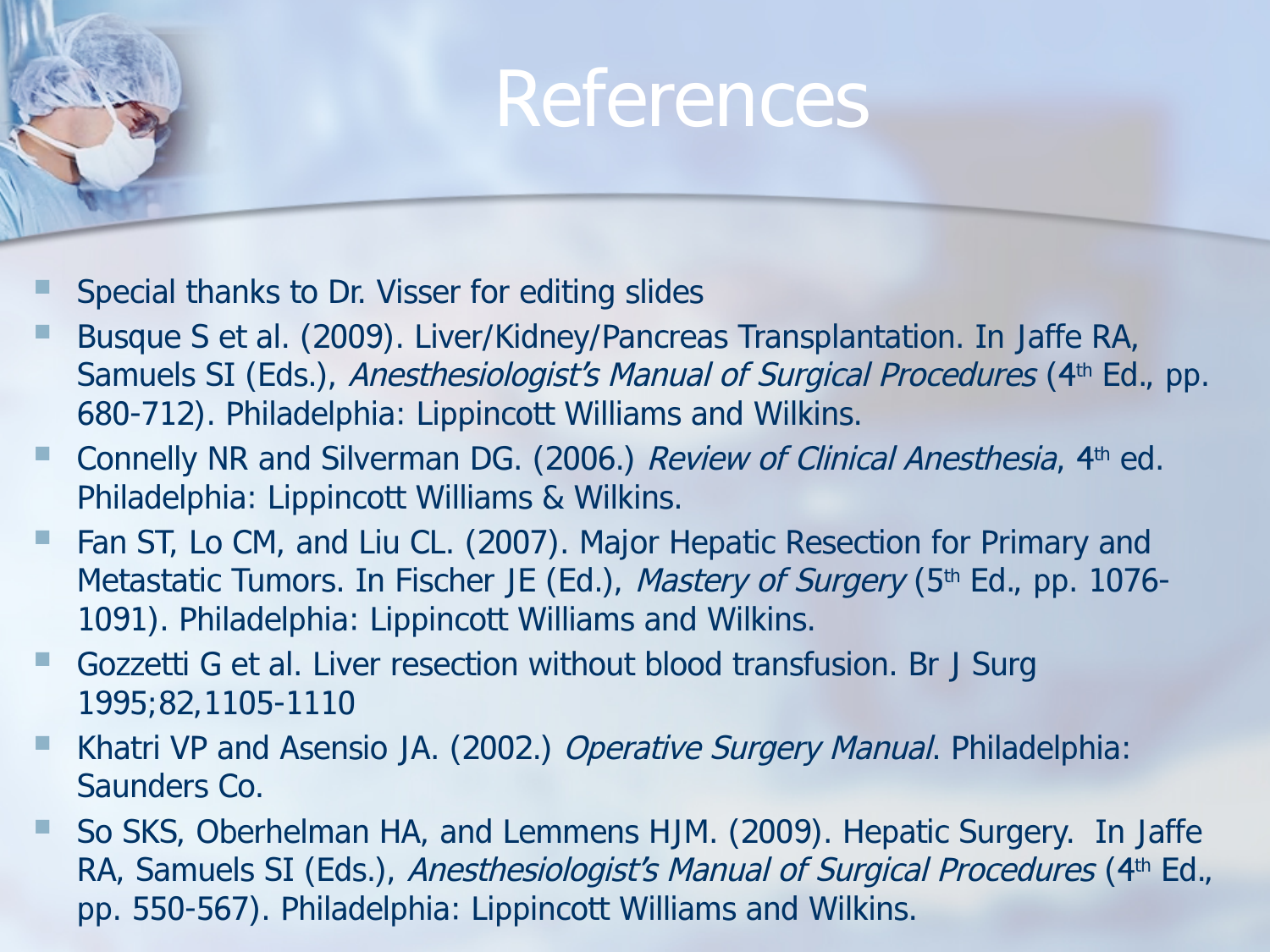

# References
Special thanks to Dr. Visser for editing slides
Busque S et al. (2009). Liver/Kidney/Pancreas Transplantation. In Jaffe RA, Samuels SI (Eds.), Anesthesiologist’s Manual of Surgical Procedures (4th Ed., pp. 680-712). Philadelphia: Lippincott Williams and Wilkins.
Connelly NR and Silverman DG. (2006.) Review of Clinical Anesthesia, 4th ed. Philadelphia: Lippincott Williams & Wilkins.
Fan ST, Lo CM, and Liu CL. (2007). Major Hepatic Resection for Primary and Metastatic Tumors. In Fischer JE (Ed.), Mastery of Surgery (5th Ed., pp. 1076-1091). Philadelphia: Lippincott Williams and Wilkins.
Gozzetti G et al. Liver resection without blood transfusion. Br J Surg 1995;82,1105-1110
Khatri VP and Asensio JA. (2002.) Operative Surgery Manual. Philadelphia: Saunders Co.
So SKS, Oberhelman HA, and Lemmens HJM. (2009). Hepatic Surgery.  In Jaffe RA, Samuels SI (Eds.), Anesthesiologist’s Manual of Surgical Procedures (4th Ed., pp. 550-567). Philadelphia: Lippincott Williams and Wilkins.